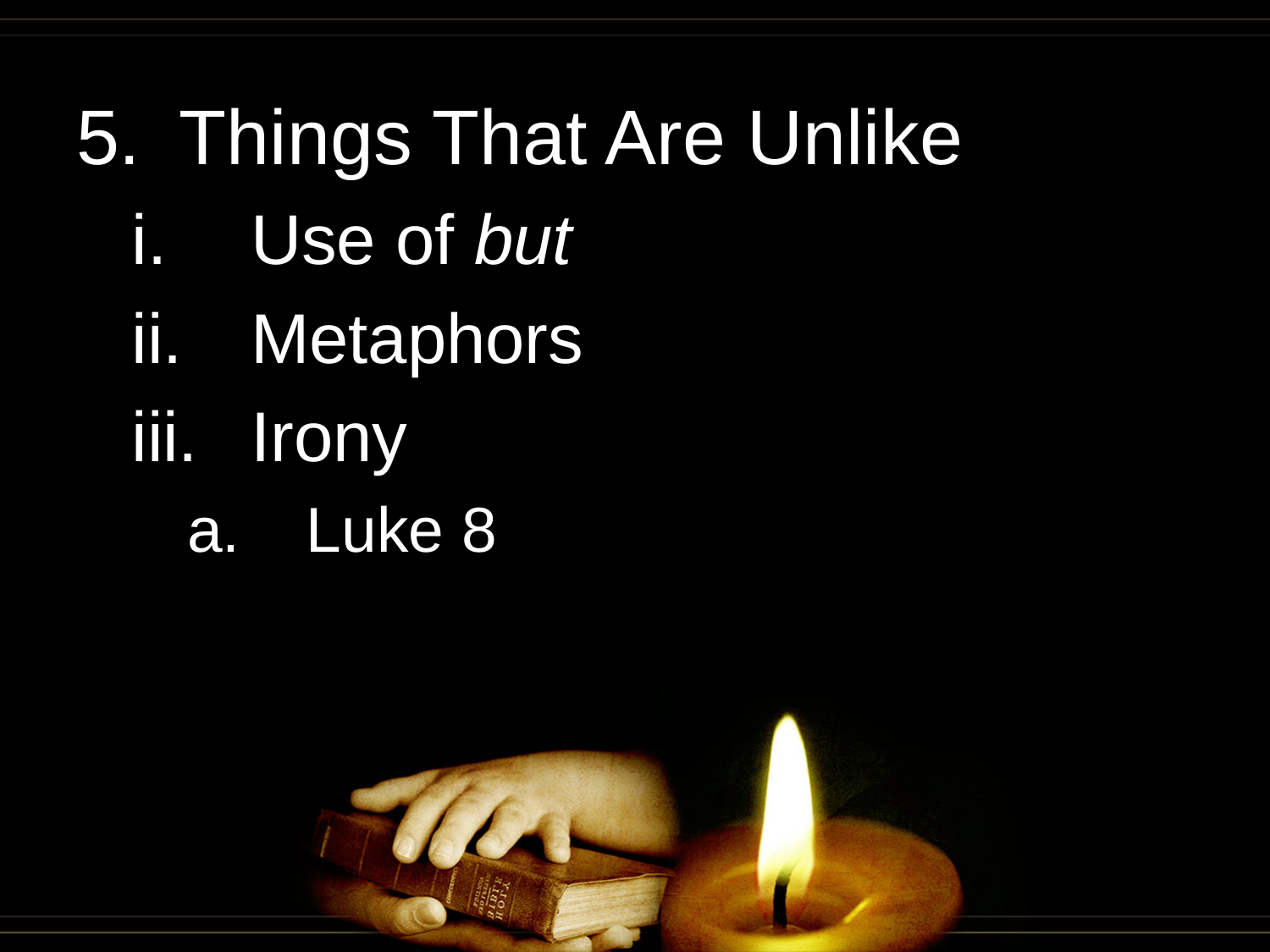

Things That Are Unlike
Use of but
Metaphors
Irony
Luke 8